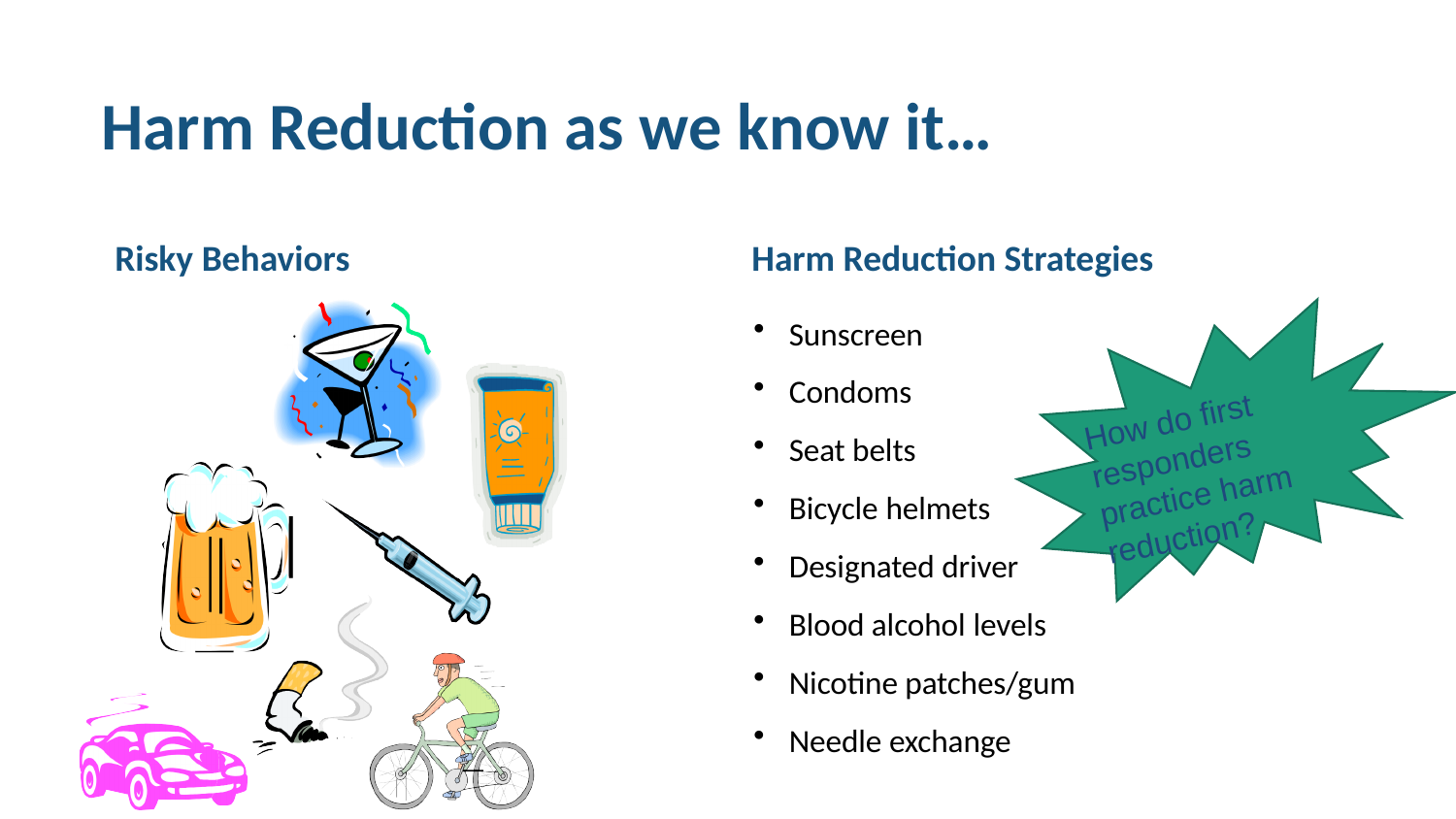

# Harm Reduction as we know it…
Risky Behaviors
Harm Reduction Strategies
Sunscreen
Condoms
Seat belts
Bicycle helmets
Designated driver
Blood alcohol levels
Nicotine patches/gum
Needle exchange

How do first responders practice harm reduction?